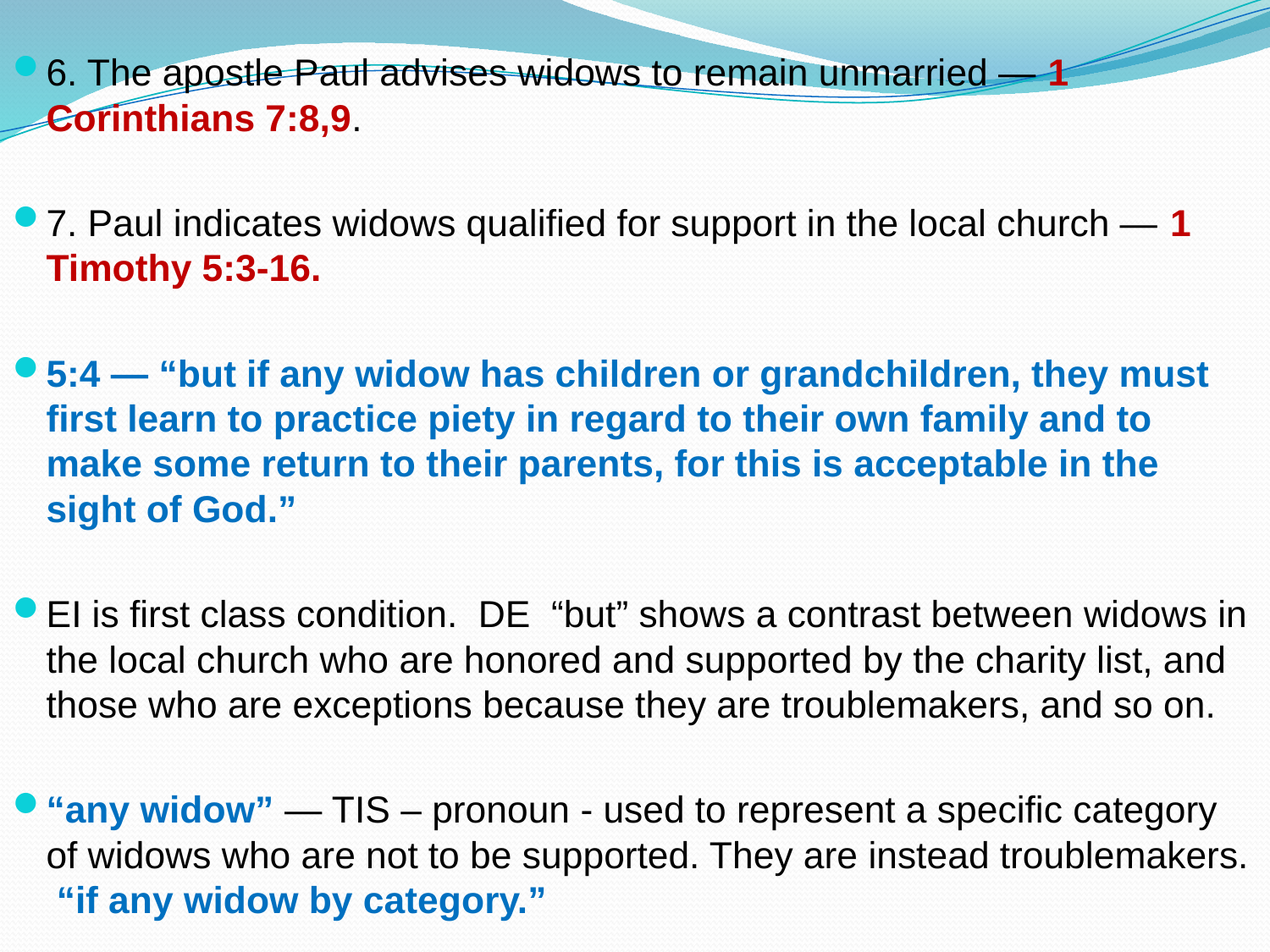

6. The apostle Paul advises widows to remain unmarried — 1 Corinthians 7:8,9.

7. Paul indicates widows qualified for support in the local church — 1 Timothy 5:3-16.

5:4 — “but if any widow has children or grandchildren, they must first learn to practice piety in regard to their own family and to make some return to their parents, for this is acceptable in the sight of God.”

EI is first class condition.  DE  “but” shows a contrast between widows in the local church who are honored and supported by the charity list, and those who are exceptions because they are troublemakers, and so on.

“any widow” — TIS – pronoun - used to represent a specific category of widows who are not to be supported. They are instead troublemakers.  “if any widow by category.”